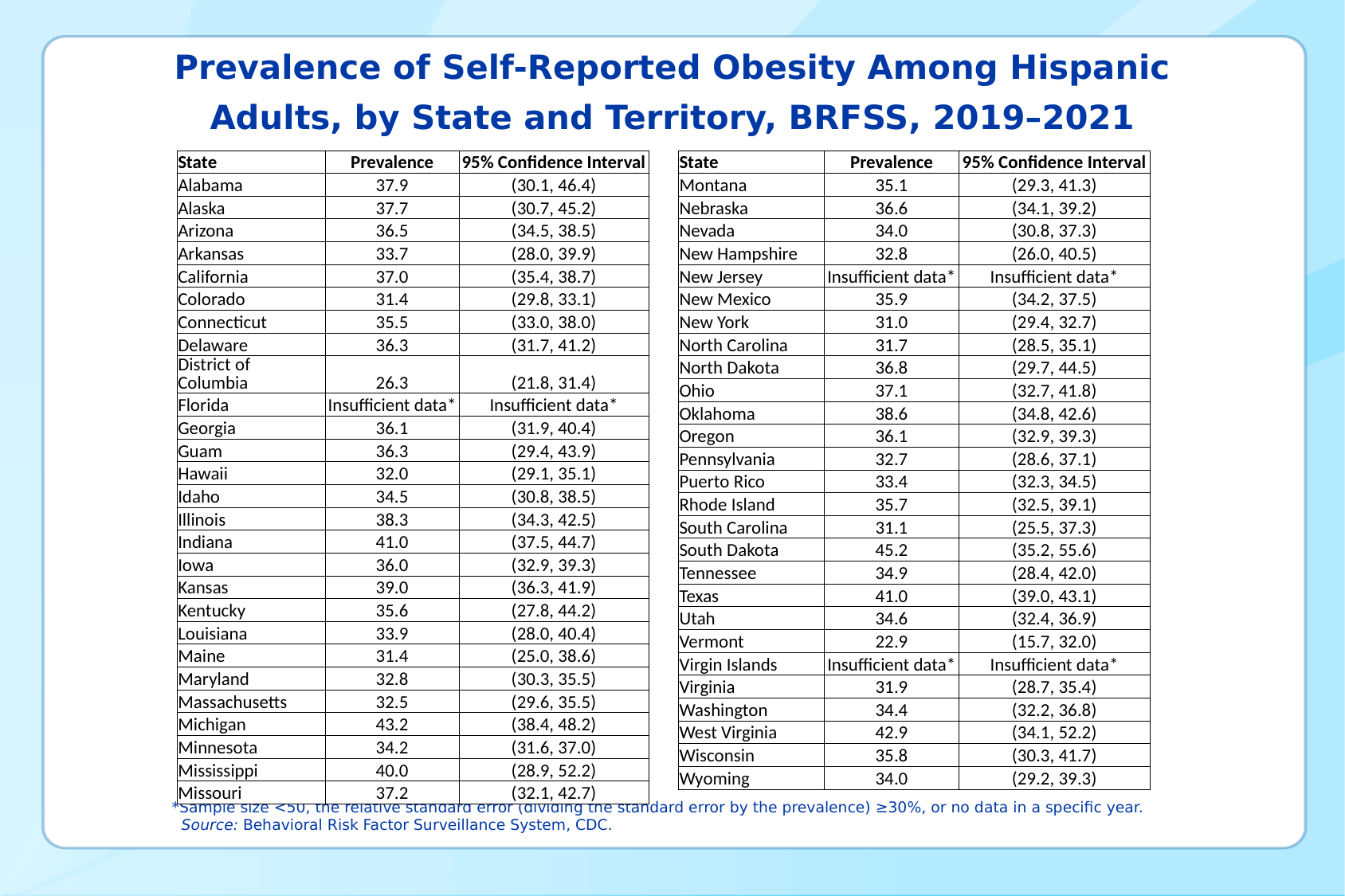

# Prevalence of Self-Reported Obesity Among Hispanic Adults, by State and Territory, BRFSS, 2019–2021
| State | Prevalence | 95% Confidence Interval |
| --- | --- | --- |
| Alabama | 37.9 | (30.1, 46.4) |
| Alaska | 37.7 | (30.7, 45.2) |
| Arizona | 36.5 | (34.5, 38.5) |
| Arkansas | 33.7 | (28.0, 39.9) |
| California | 37.0 | (35.4, 38.7) |
| Colorado | 31.4 | (29.8, 33.1) |
| Connecticut | 35.5 | (33.0, 38.0) |
| Delaware | 36.3 | (31.7, 41.2) |
| District of Columbia | 26.3 | (21.8, 31.4) |
| Florida | Insufficient data\* | Insufficient data\* |
| Georgia | 36.1 | (31.9, 40.4) |
| Guam | 36.3 | (29.4, 43.9) |
| Hawaii | 32.0 | (29.1, 35.1) |
| Idaho | 34.5 | (30.8, 38.5) |
| Illinois | 38.3 | (34.3, 42.5) |
| Indiana | 41.0 | (37.5, 44.7) |
| Iowa | 36.0 | (32.9, 39.3) |
| Kansas | 39.0 | (36.3, 41.9) |
| Kentucky | 35.6 | (27.8, 44.2) |
| Louisiana | 33.9 | (28.0, 40.4) |
| Maine | 31.4 | (25.0, 38.6) |
| Maryland | 32.8 | (30.3, 35.5) |
| Massachusetts | 32.5 | (29.6, 35.5) |
| Michigan | 43.2 | (38.4, 48.2) |
| Minnesota | 34.2 | (31.6, 37.0) |
| Mississippi | 40.0 | (28.9, 52.2) |
| Missouri | 37.2 | (32.1, 42.7) |
| State | Prevalence | 95% Confidence Interval |
| --- | --- | --- |
| Montana | 35.1 | (29.3, 41.3) |
| Nebraska | 36.6 | (34.1, 39.2) |
| Nevada | 34.0 | (30.8, 37.3) |
| New Hampshire | 32.8 | (26.0, 40.5) |
| New Jersey | Insufficient data\* | Insufficient data\* |
| New Mexico | 35.9 | (34.2, 37.5) |
| New York | 31.0 | (29.4, 32.7) |
| North Carolina | 31.7 | (28.5, 35.1) |
| North Dakota | 36.8 | (29.7, 44.5) |
| Ohio | 37.1 | (32.7, 41.8) |
| Oklahoma | 38.6 | (34.8, 42.6) |
| Oregon | 36.1 | (32.9, 39.3) |
| Pennsylvania | 32.7 | (28.6, 37.1) |
| Puerto Rico | 33.4 | (32.3, 34.5) |
| Rhode Island | 35.7 | (32.5, 39.1) |
| South Carolina | 31.1 | (25.5, 37.3) |
| South Dakota | 45.2 | (35.2, 55.6) |
| Tennessee | 34.9 | (28.4, 42.0) |
| Texas | 41.0 | (39.0, 43.1) |
| Utah | 34.6 | (32.4, 36.9) |
| Vermont | 22.9 | (15.7, 32.0) |
| Virgin Islands | Insufficient data\* | Insufficient data\* |
| Virginia | 31.9 | (28.7, 35.4) |
| Washington | 34.4 | (32.2, 36.8) |
| West Virginia | 42.9 | (34.1, 52.2) |
| Wisconsin | 35.8 | (30.3, 41.7) |
| Wyoming | 34.0 | (29.2, 39.3) |
*Sample size <50, the relative standard error (dividing the standard error by the prevalence) ≥30%, or no data in a specific year.
  Source: Behavioral Risk Factor Surveillance System, CDC.